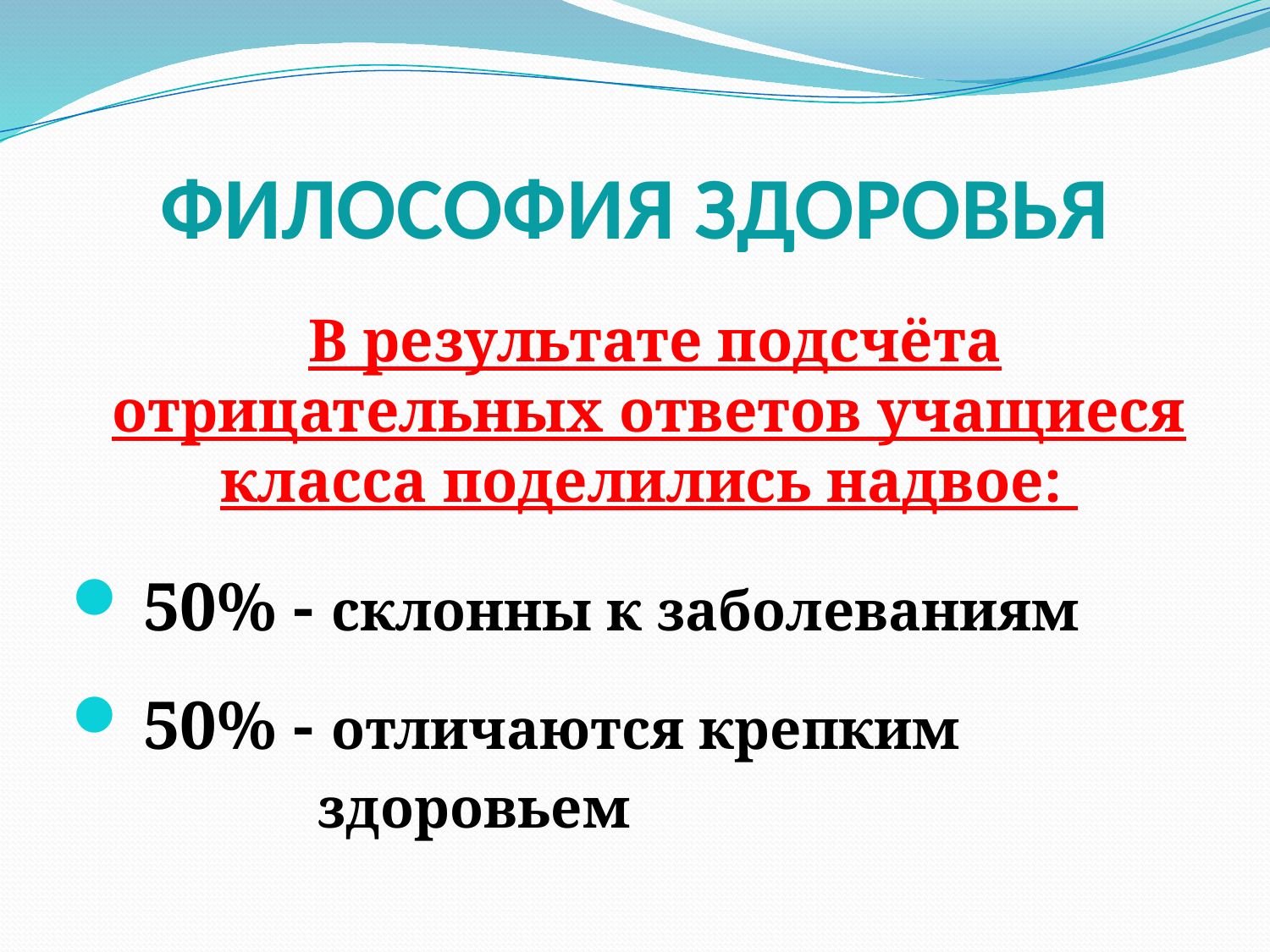

# ФИЛОСОФИЯ ЗДОРОВЬЯ
    В результате подсчёта отрицательных ответов учащиеся класса поделились надвое:

 50% - склонны к заболеваниям

 50% - отличаются крепким
                 здоровьем